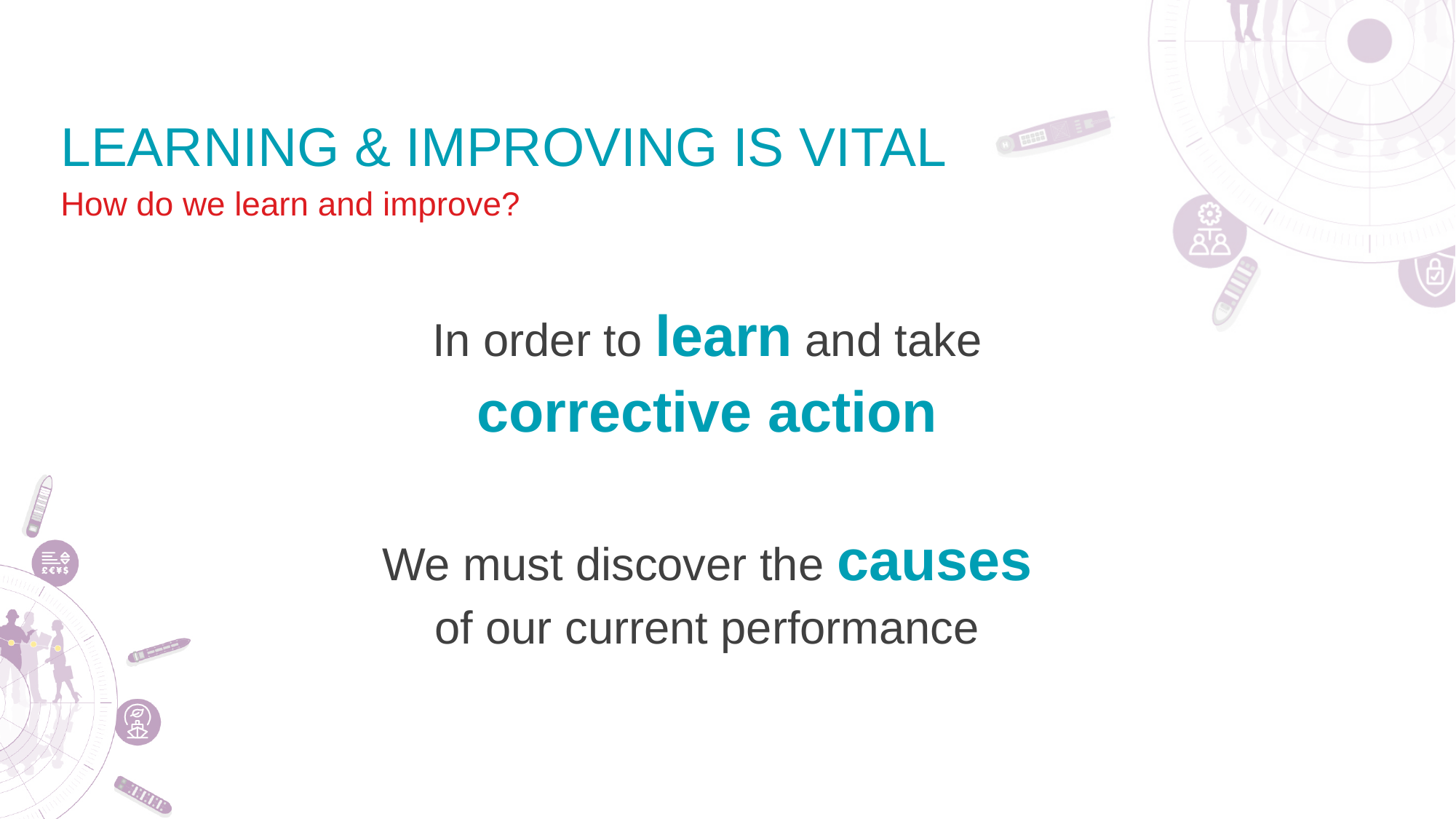

# LEARNING & IMPROVING IS VITAL
How do we learn and improve?
In order to learn and take
corrective action

We must discover the causes
of our current performance